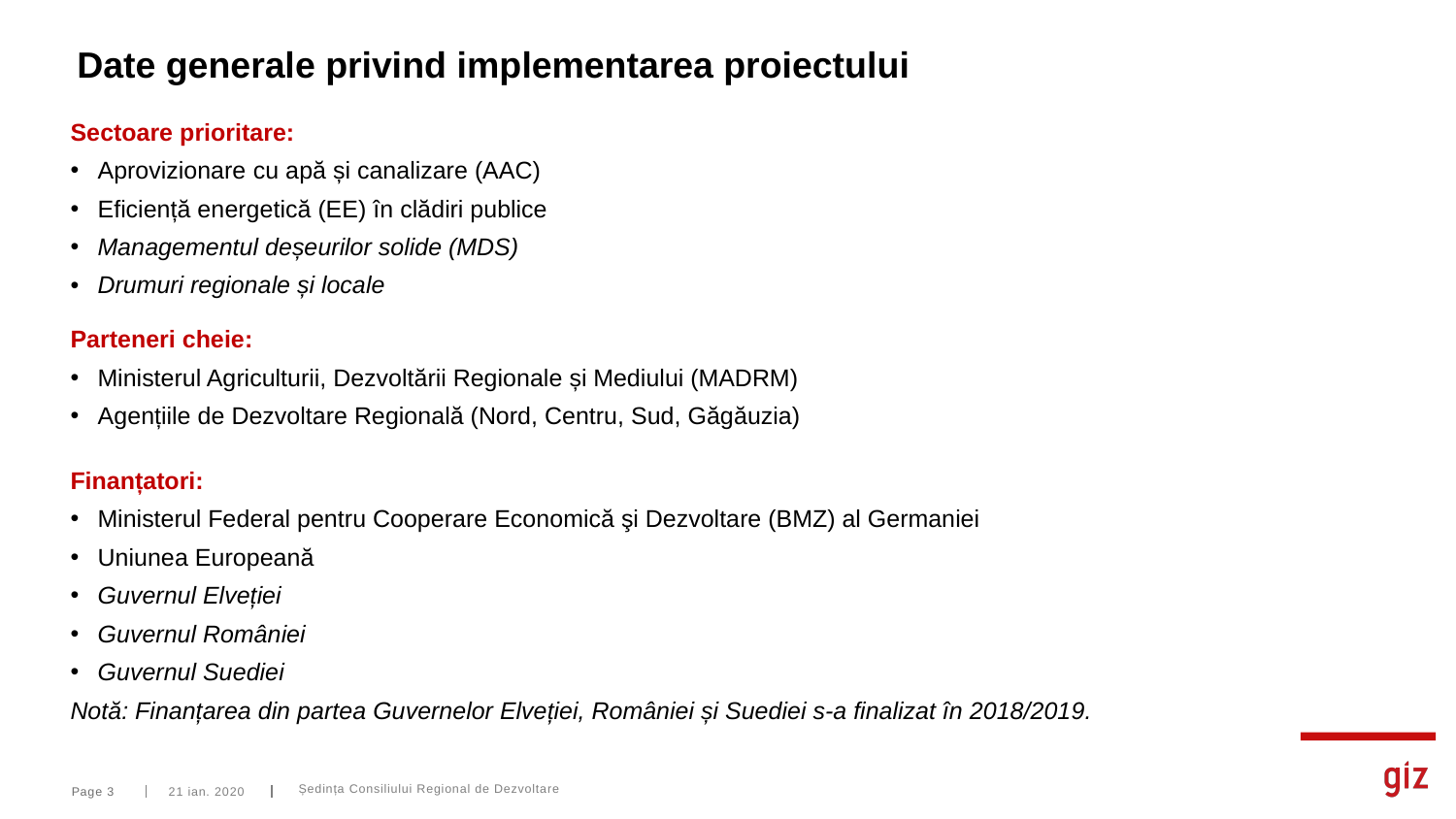

# Date generale privind implementarea proiectului
Sectoare prioritare:
Aprovizionare cu apă și canalizare (AAC)
Eficiență energetică (EE) în clădiri publice
Managementul deșeurilor solide (MDS)
Drumuri regionale și locale

Parteneri cheie:
Ministerul Agriculturii, Dezvoltării Regionale și Mediului (MADRM)
Agențiile de Dezvoltare Regională (Nord, Centru, Sud, Găgăuzia)

Finanțatori:
Ministerul Federal pentru Cooperare Economică şi Dezvoltare (BMZ) al Germaniei
Uniunea Europeană
Guvernul Elveției
Guvernul României
Guvernul Suediei
Notă: Finanțarea din partea Guvernelor Elveției, României și Suediei s-a finalizat în 2018/2019.

Ședința Consiliului Regional de Dezvoltare
Page 3
21 ian. 2020